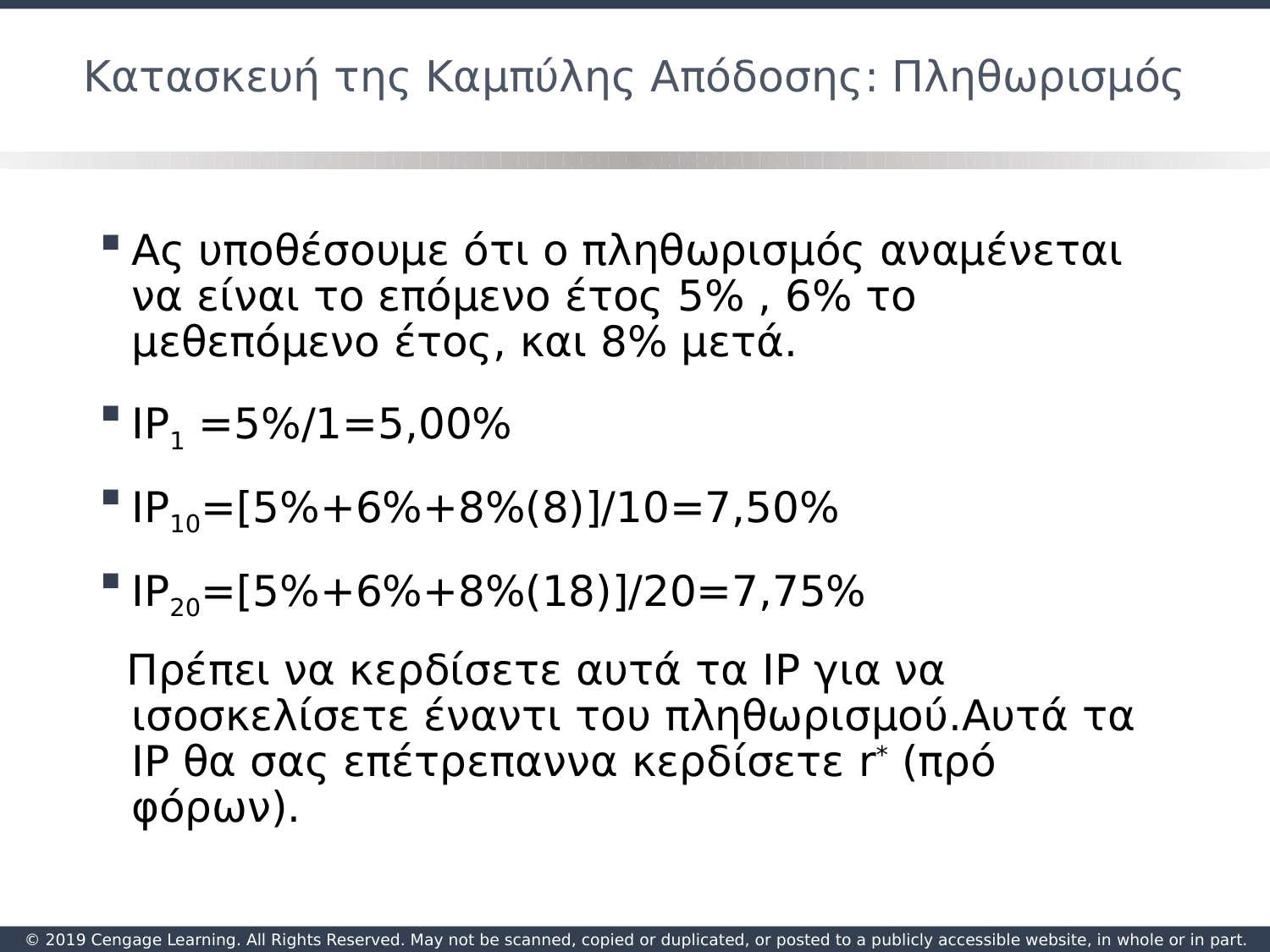

# Κατασκευή της Καμπύλης Απόδοσης: Πληθωρισμός
Ας υποθέσουμε ότι ο πληθωρισμός αναμένεται να είναι το επόμενο έτος 5% , 6% το μεθεπόμενο έτος, και 8% μετά.
IP1 =5%/1=5,00%
IP10=[5%+6%+8%(8)]/10=7,50%
IP20=[5%+6%+8%(18)]/20=7,75%
  Πρέπει να κερδίσετε αυτά τα IP για να ισοσκελίσετε έναντι του πληθωρισμού.Αυτά τα IP θα σας επέτρεπαννα κερδίσετε r* (πρό φόρων).